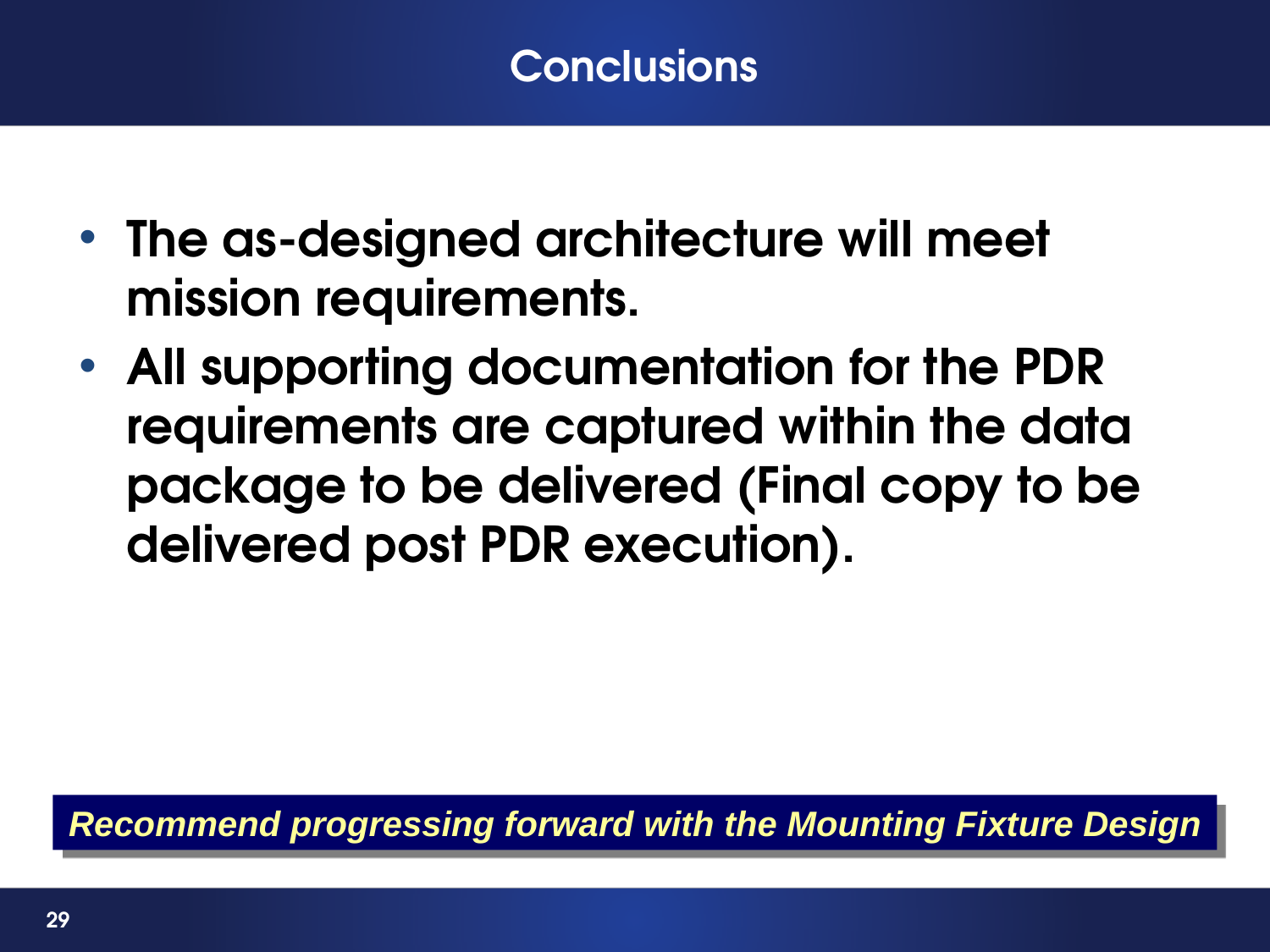

Conclusions
The as-designed architecture will meet mission requirements.
All supporting documentation for the PDR requirements are captured within the data package to be delivered (Final copy to be delivered post PDR execution).

Recommend progressing forward with the Mounting Fixture Design